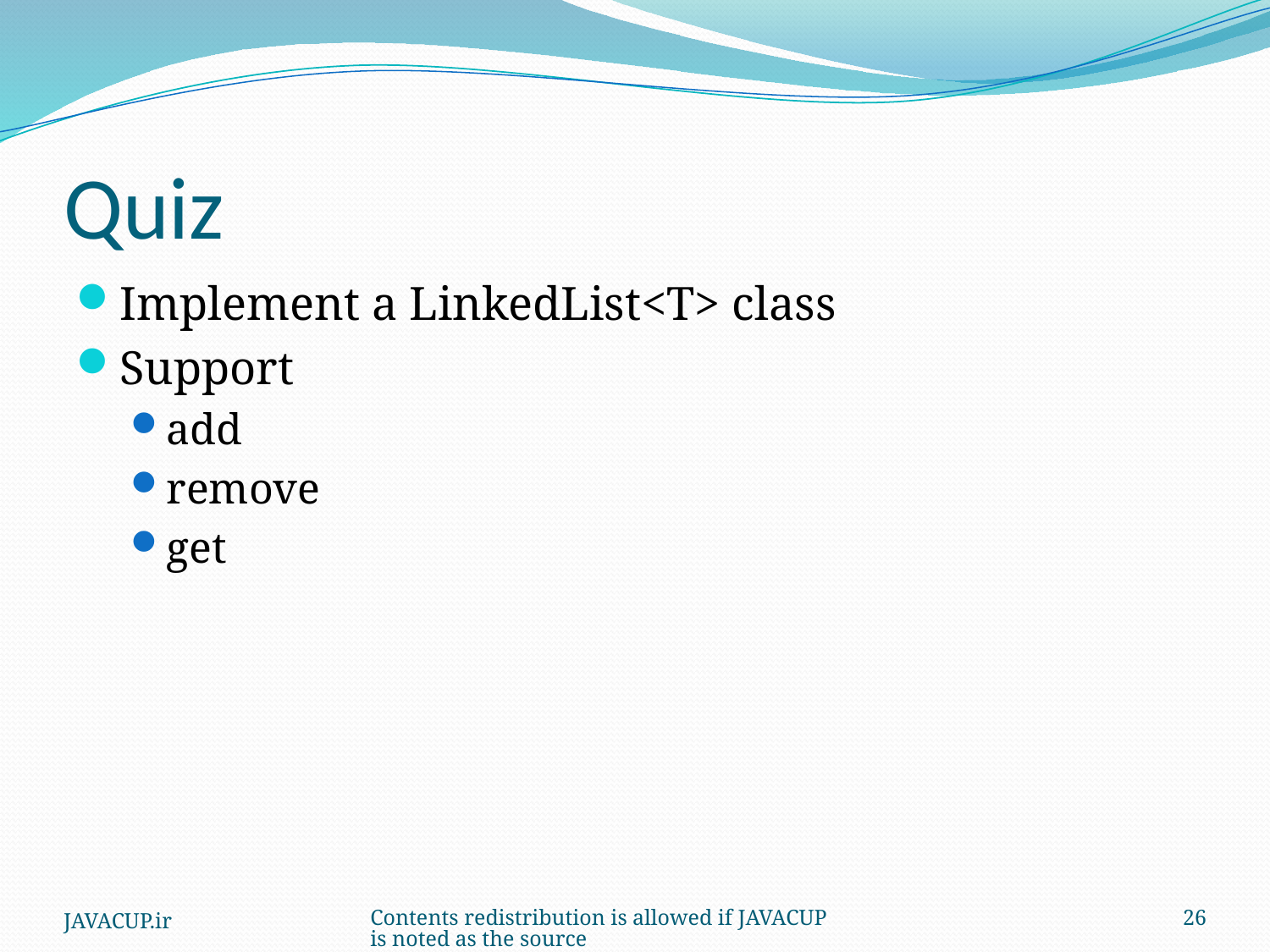

# Quiz
Implement a LinkedList<T> class
Support
add
remove
get
JAVACUP.ir
Contents redistribution is allowed if JAVACUP is noted as the source
26